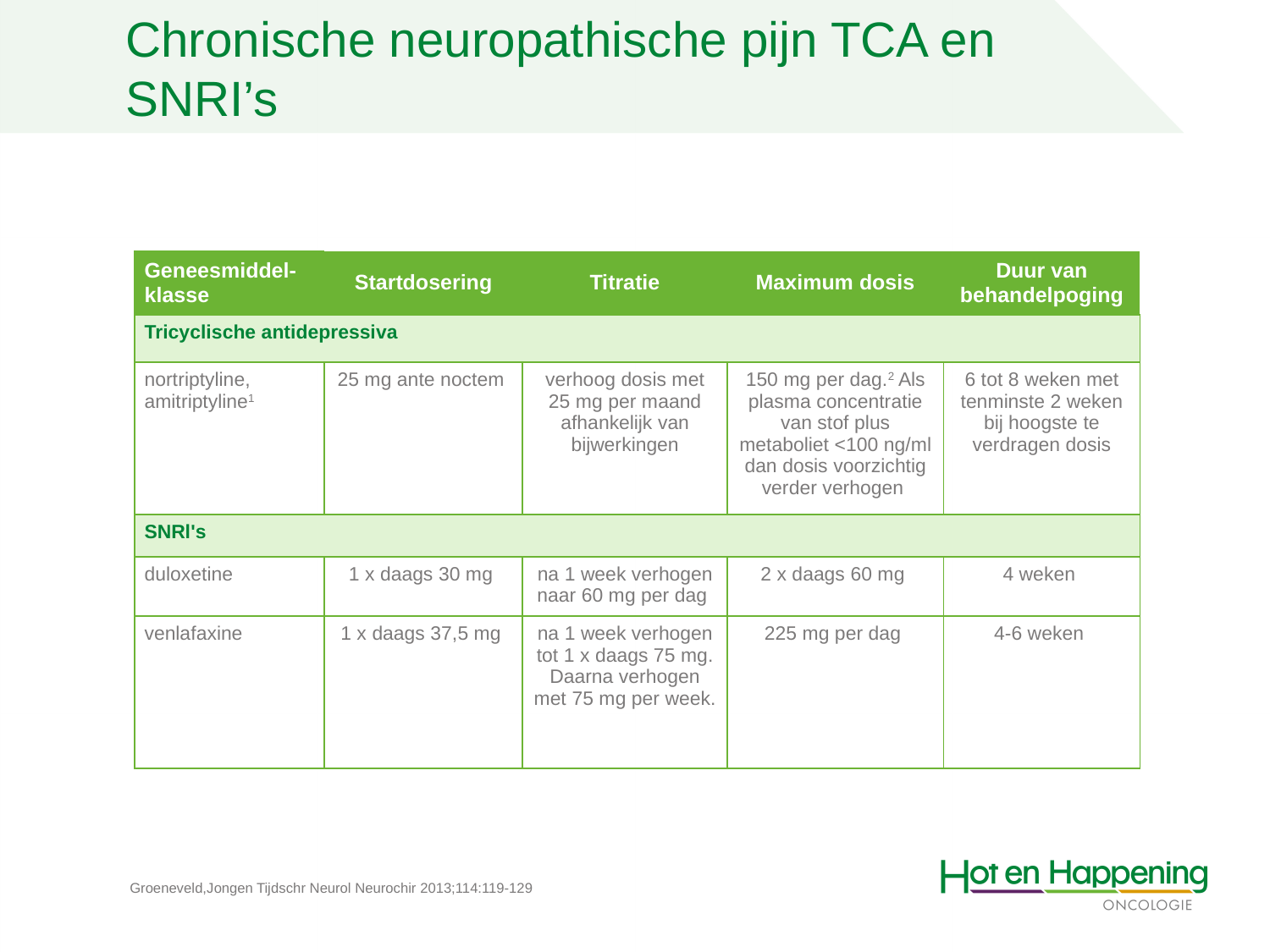

Chronische neuropathische pijn TCA en SNRI’s
| Geneesmiddel-klasse | Startdosering | Titratie | Maximum dosis | Duur van behandelpoging |
| --- | --- | --- | --- | --- |
| Tricyclische antidepressiva |  |  |  |  |
| nortriptyline, amitriptyline1 | 25 mg ante noctem | verhoog dosis met 25 mg per maand afhankelijk van bijwerkingen | 150 mg per dag.2 Als plasma concentratie van stof plus metaboliet <100 ng/ml dan dosis voorzichtig verder verhogen | 6 tot 8 weken met tenminste 2 weken bij hoogste te verdragen dosis |
| SNRl's |  |  |  |  |
| duloxetine | 1 x daags 30 mg | na 1 week verhogen naar 60 mg per dag | 2 x daags 60 mg | 4 weken |
| venlafaxine | 1 x daags 37,5 mg | na 1 week verhogen tot 1 x daags 75 mg. Daarna verhogen met 75 mg per week. | 225 mg per dag | 4-6 weken |
Groeneveld,Jongen Tijdschr Neurol Neurochir 2013;114:119-129